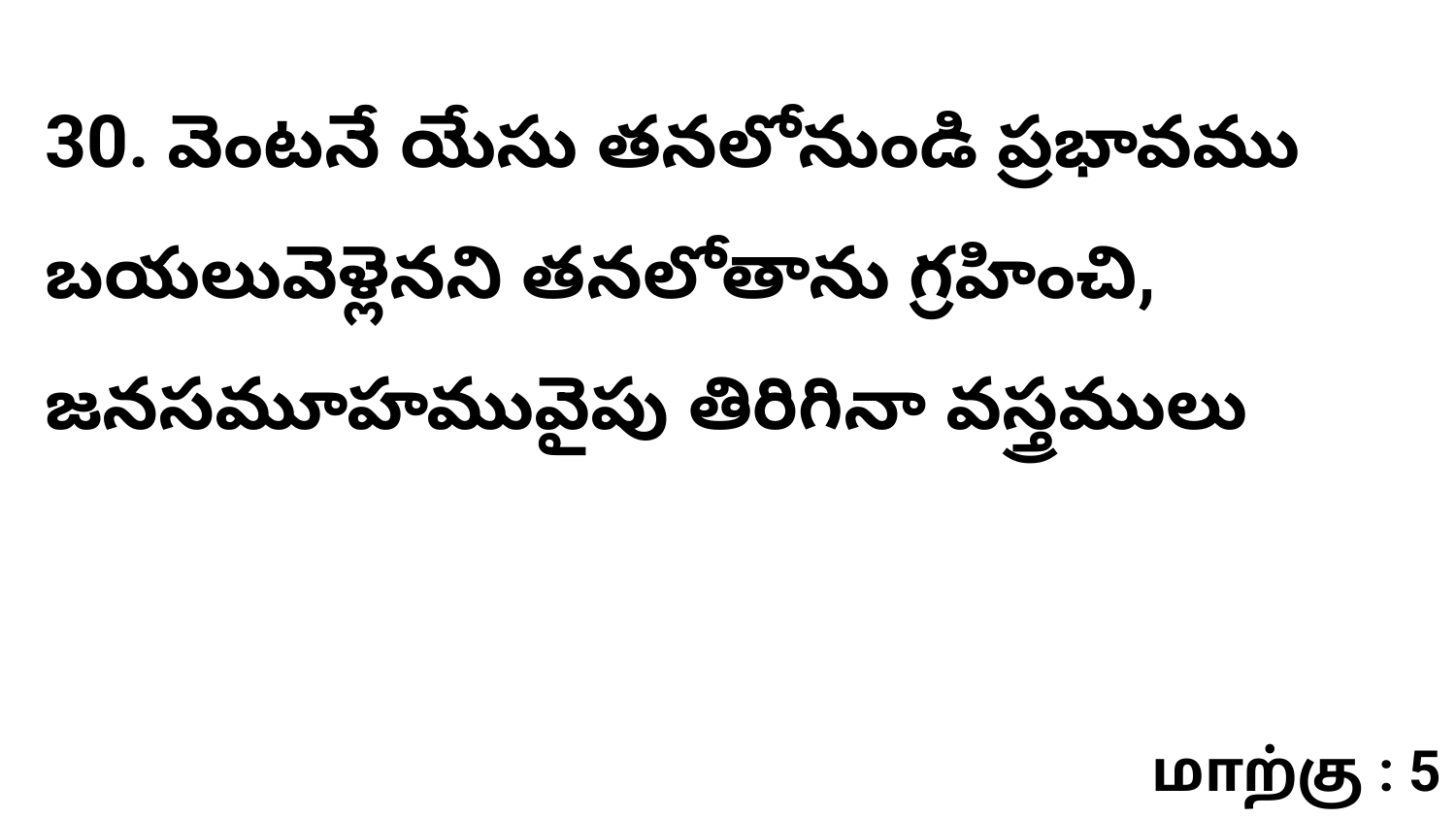

30. వెంటనే యేసు తనలోనుండి ప్రభావము బయలువెళ్లెనని తనలోతాను గ్రహించి, జనసమూహమువైపు తిరిగినా వస్త్రములు
மாற்கு : 5